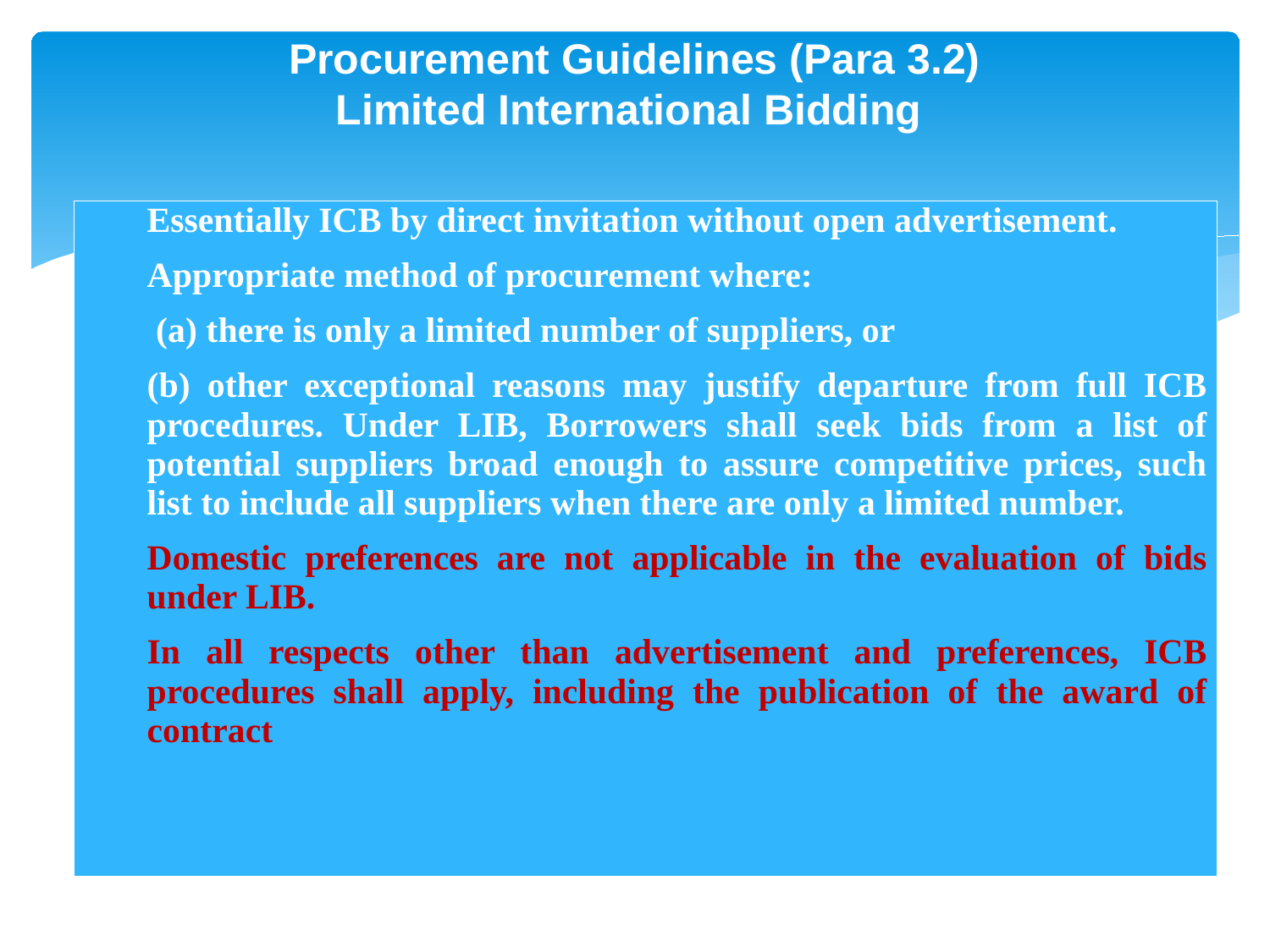

# Procurement Guidelines (Para 3.2) Limited International Bidding
| Essentially ICB by direct invitation without open advertisement. Appropriate method of procurement where: (a) there is only a limited number of suppliers, or (b) other exceptional reasons may justify departure from full ICB procedures. Under LIB, Borrowers shall seek bids from a list of potential suppliers broad enough to assure competitive prices, such list to include all suppliers when there are only a limited number. Domestic preferences are not applicable in the evaluation of bids under LIB. In all respects other than advertisement and preferences, ICB procedures shall apply, including the publication of the award of contract |
| --- |